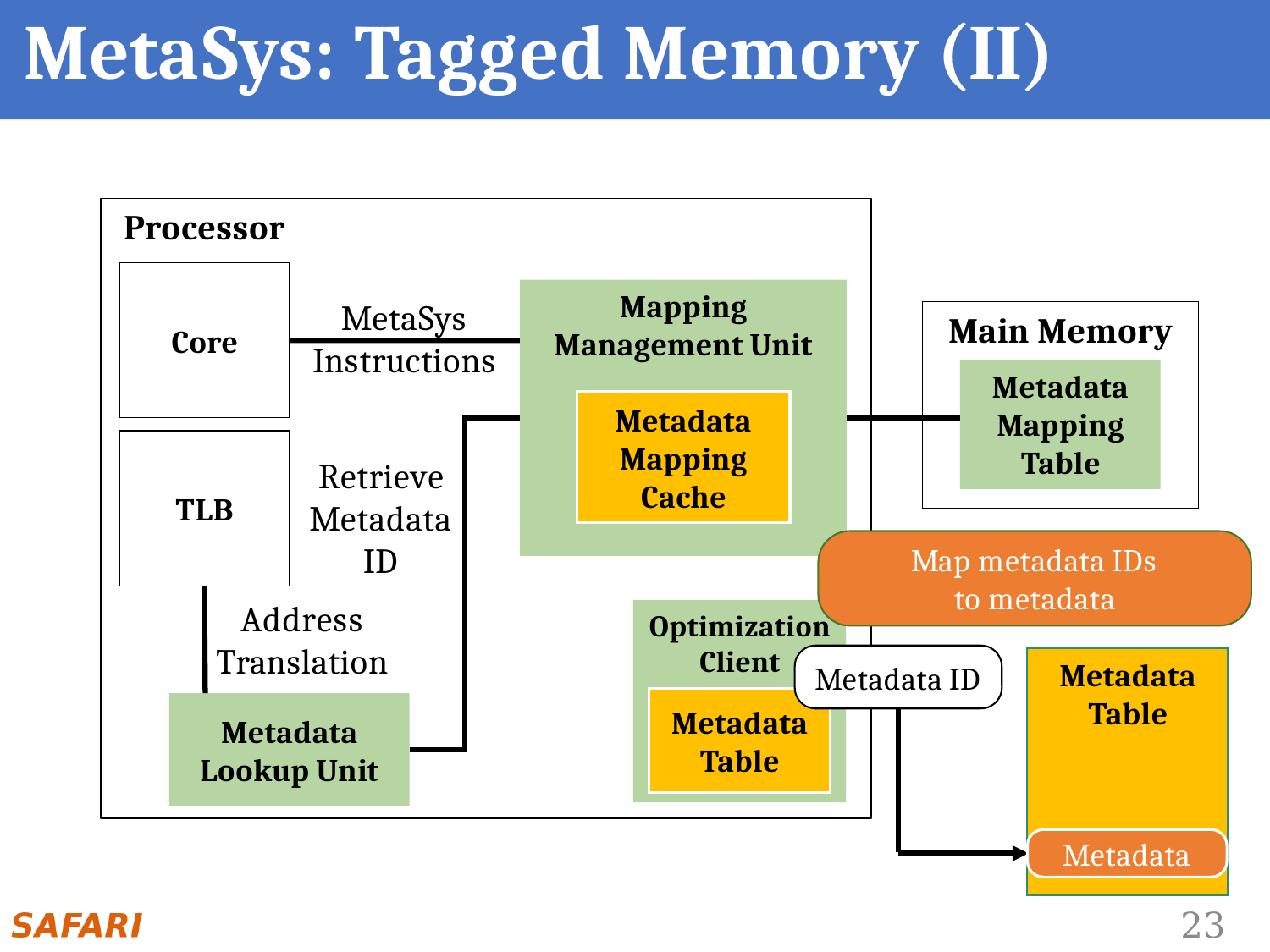

# MetaSys: Tagged Memory (II)

Processor
Core
Mapping Management Unit
MetaSys
Instructions

Main Memory
Metadata
Mapping Table
Metadata Mapping Cache
TLB
Retrieve
Metadata
ID
Map metadata IDs
to metadata
Address Translation
Optimization Client
Metadata ID
Metadata
Table
Metadata Table
Metadata Lookup Unit
Metadata